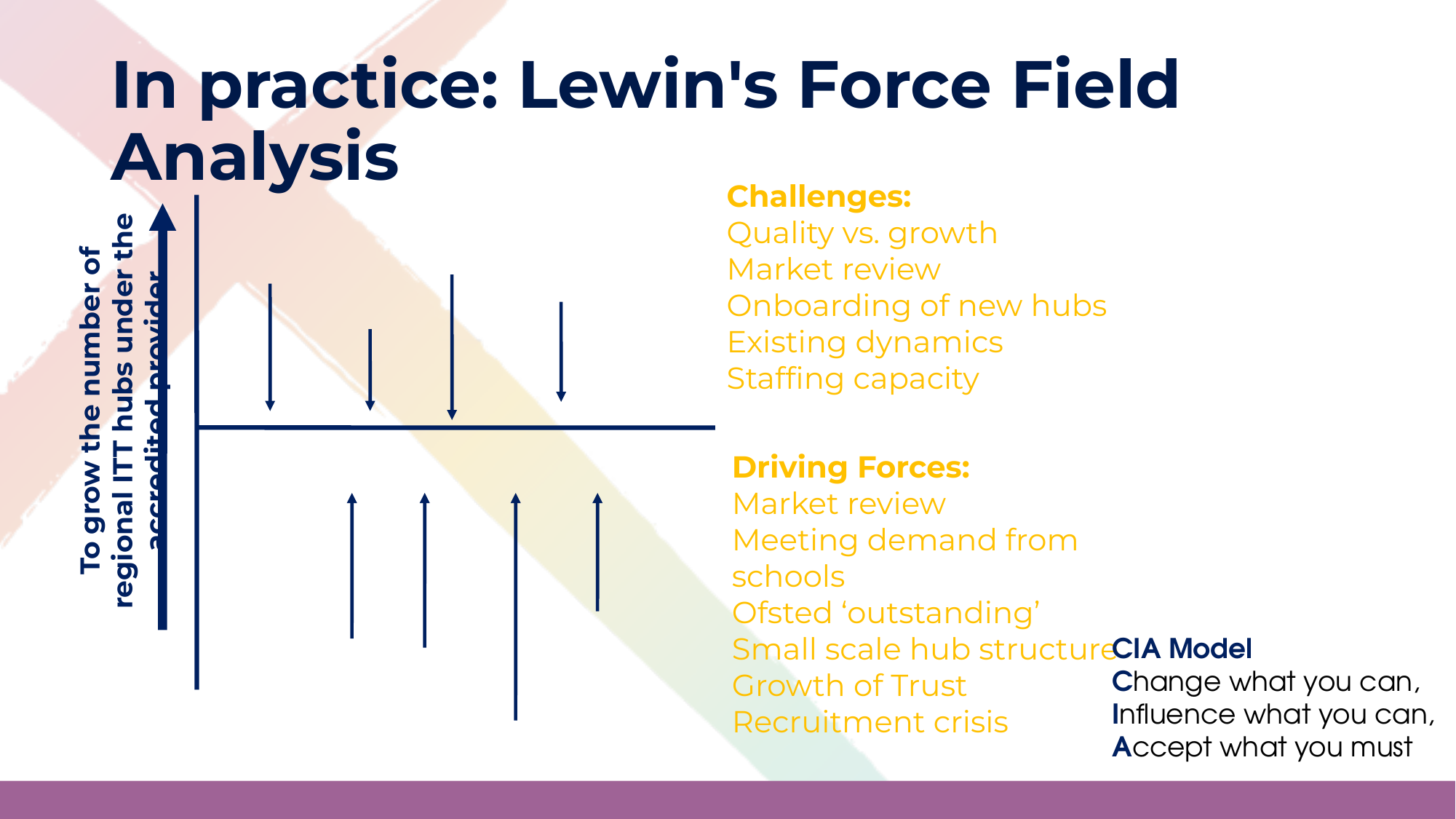

# In practice: Lewin's Force Field Analysis
Challenges:
Quality vs. growth
Market review
Onboarding of new hubs
Existing dynamics
Staffing capacity

Driving Forces:
Market review
Meeting demand from schools
Ofsted ‘outstanding’
Small scale hub structure
Growth of Trust
Recruitment crisis

To grow the number of regional ITT hubs under the accredited provider
CIA Model
Change what you can,
Influence what you can,
Accept what you must